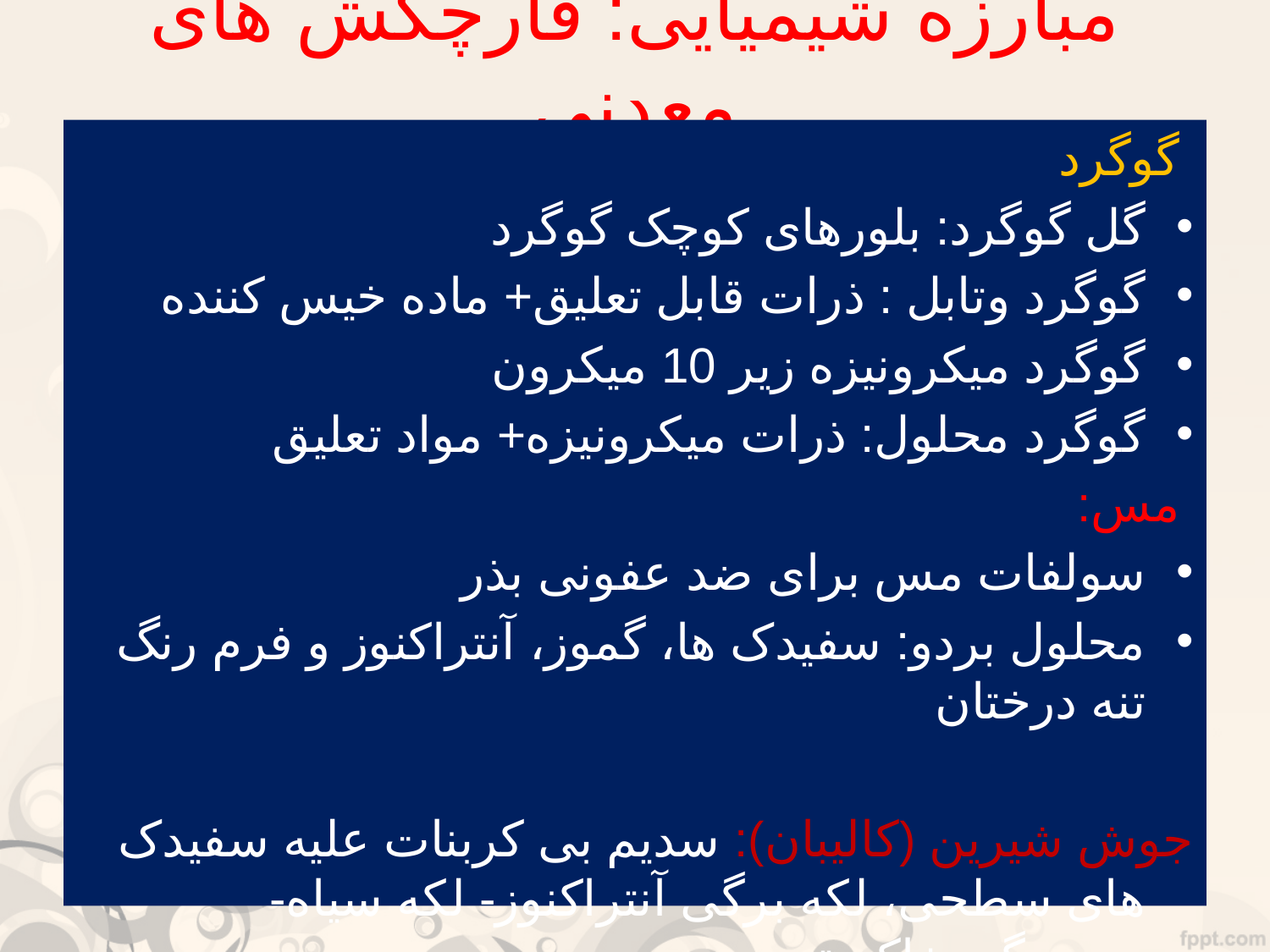

# مبارزه شیمیایی: قارچکش های معدنی
 گوگرد
گل گوگرد: بلورهای کوچک گوگرد
گوگرد وتابل : ذرات قابل تعلیق+ ماده خیس کننده
گوگرد میکرونیزه زیر 10 میکرون
گوگرد محلول: ذرات میکرونیزه+ مواد تعلیق
 مس:
سولفات مس برای ضد عفونی بذر
محلول بردو: سفیدک ها، گموز، آنتراکنوز و فرم رنگ تنه درختان

جوش شیرین (کالیبان): سدیم بی کربنات علیه سفیدک های سطحی، لکه برگی آنتراکنوز- لکه سیاه- پوسیدگی خاکستری.